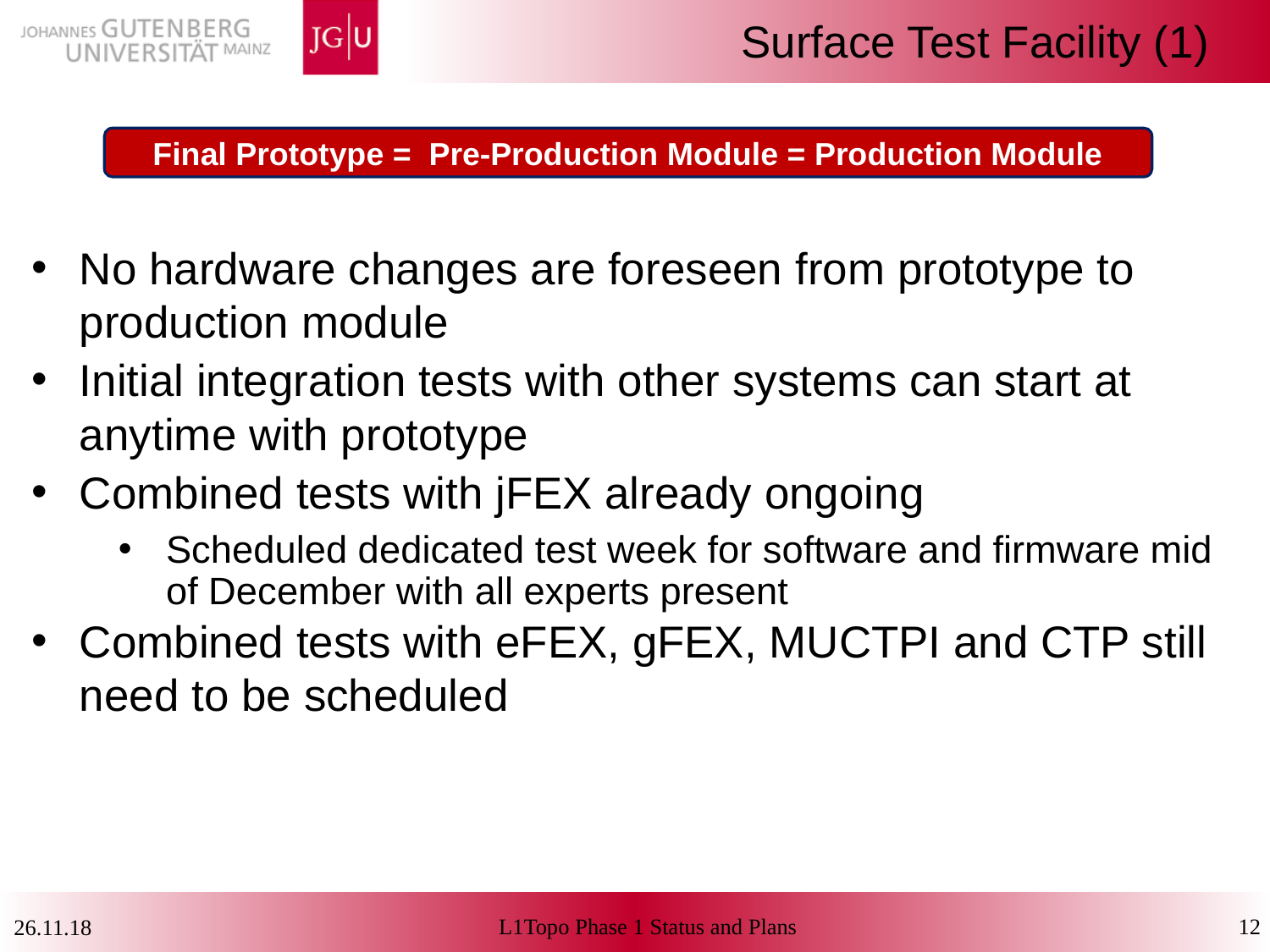

# Surface Test Facility (1)
Final Prototype =  Pre-Production Module = Production Module
No hardware changes are foreseen from prototype to production module
Initial integration tests with other systems can start at anytime with prototype
Combined tests with jFEX already ongoing
Scheduled dedicated test week for software and firmware mid of December with all experts present
Combined tests with eFEX, gFEX, MUCTPI and CTP still need to be scheduled

L1Topo Phase 1 Status and Plans
12
26.11.18